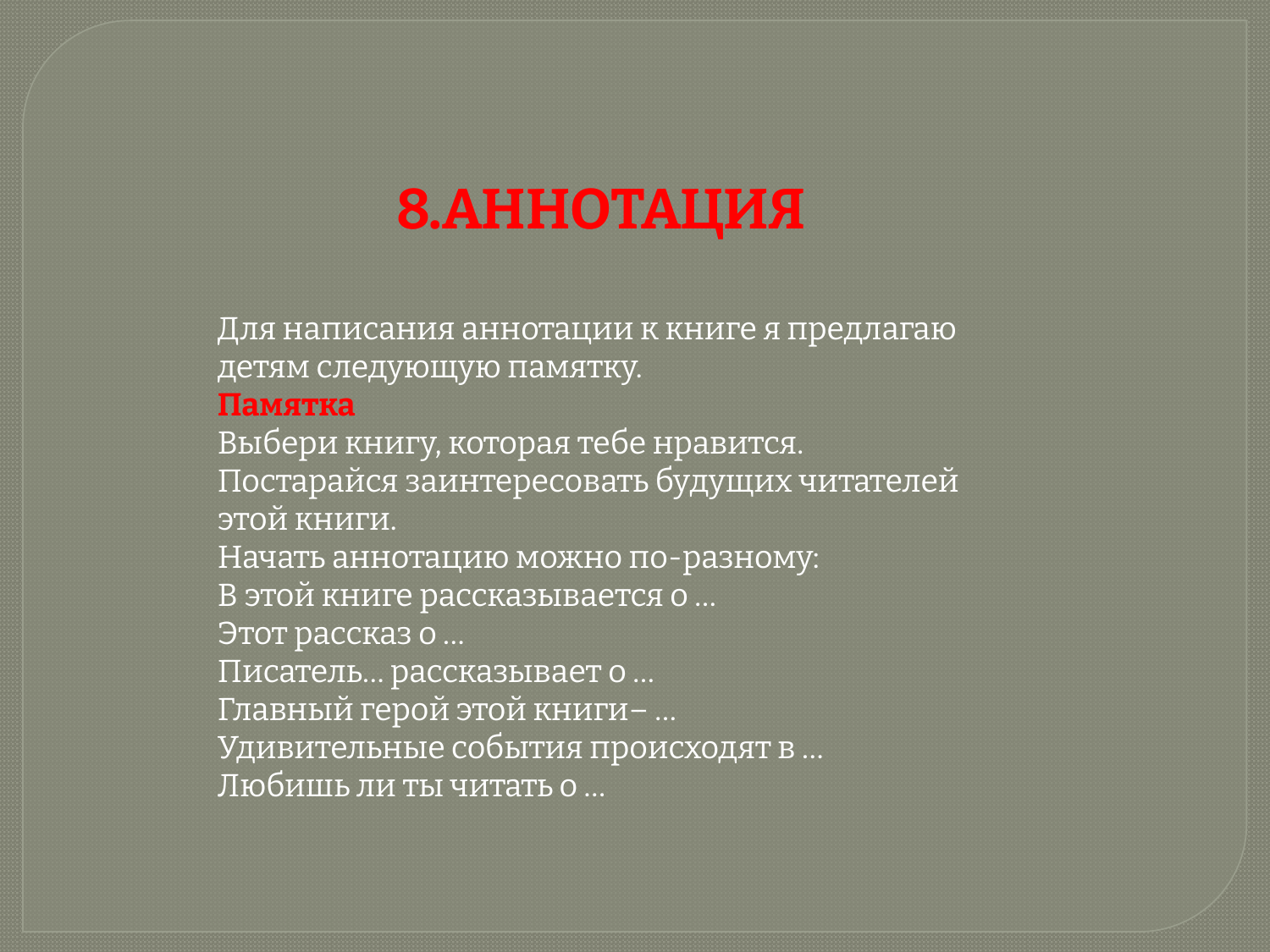

8.АННОТАЦИЯ
Для написания аннотации к книге я предлагаю детям следующую памятку.
Памятка
Выбери книгу, которая тебе нравится.
Постарайся заинтересовать будущих читателей этой книги.
Начать аннотацию можно по-разному:
В этой книге рассказывается о …
Этот рассказ о …
Писатель… рассказывает о …
Главный герой этой книги– …
Удивительные события происходят в …
Любишь ли ты читать о …